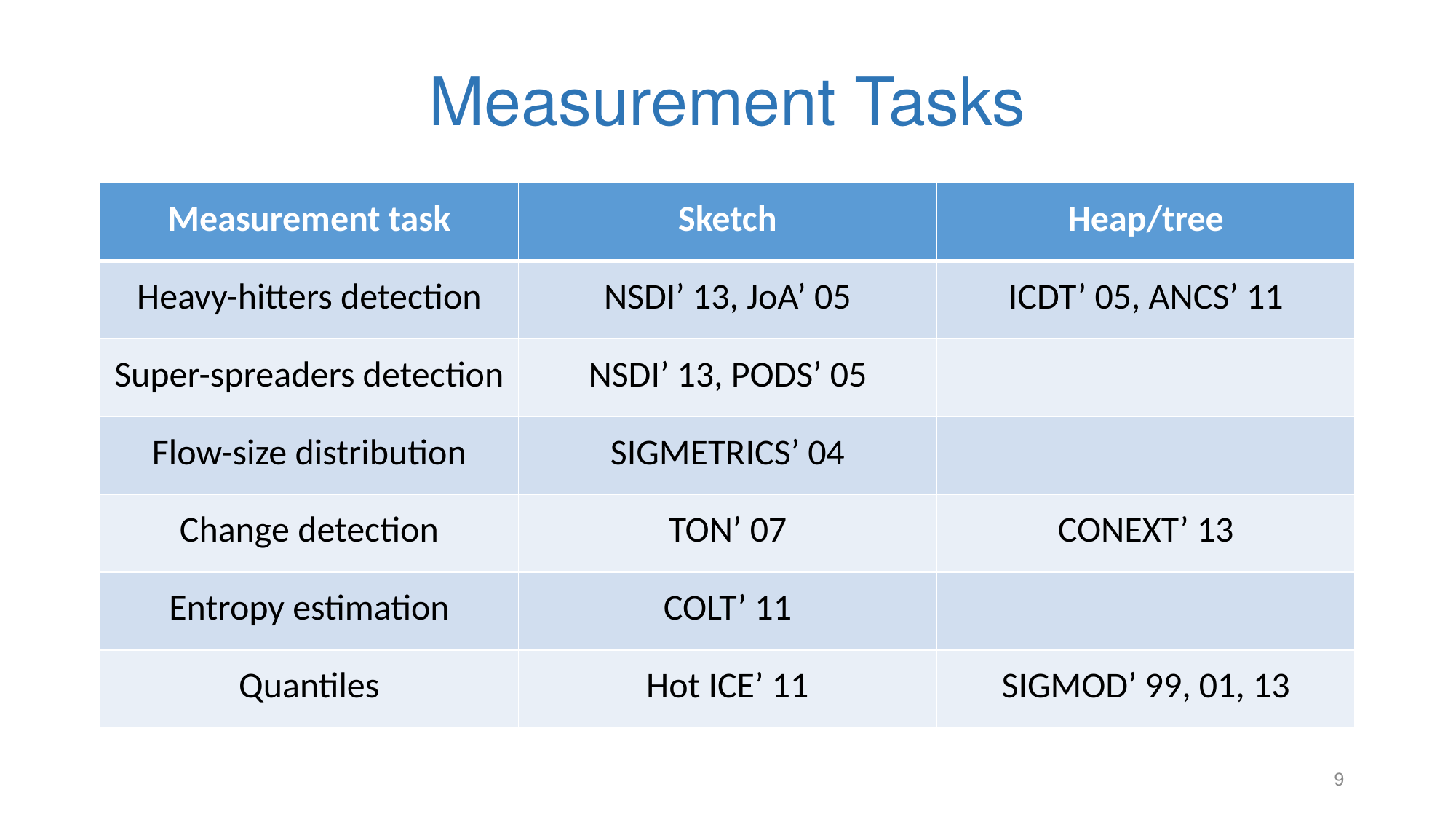

# Measurement Tasks
| Measurement task | Sketch | Heap/tree |
| --- | --- | --- |
| Heavy-hitters detection | NSDI’ 13, JoA’ 05 | ICDT’ 05, ANCS’ 11 |
| Super-spreaders detection | NSDI’ 13, PODS’ 05 |  |
| Flow-size distribution | SIGMETRICS’ 04 |  |
| Change detection | TON’ 07 | CONEXT’ 13 |
| Entropy estimation | COLT’ 11 |  |
| Quantiles | Hot ICE’ 11 | SIGMOD’ 99, 01, 13 |
9